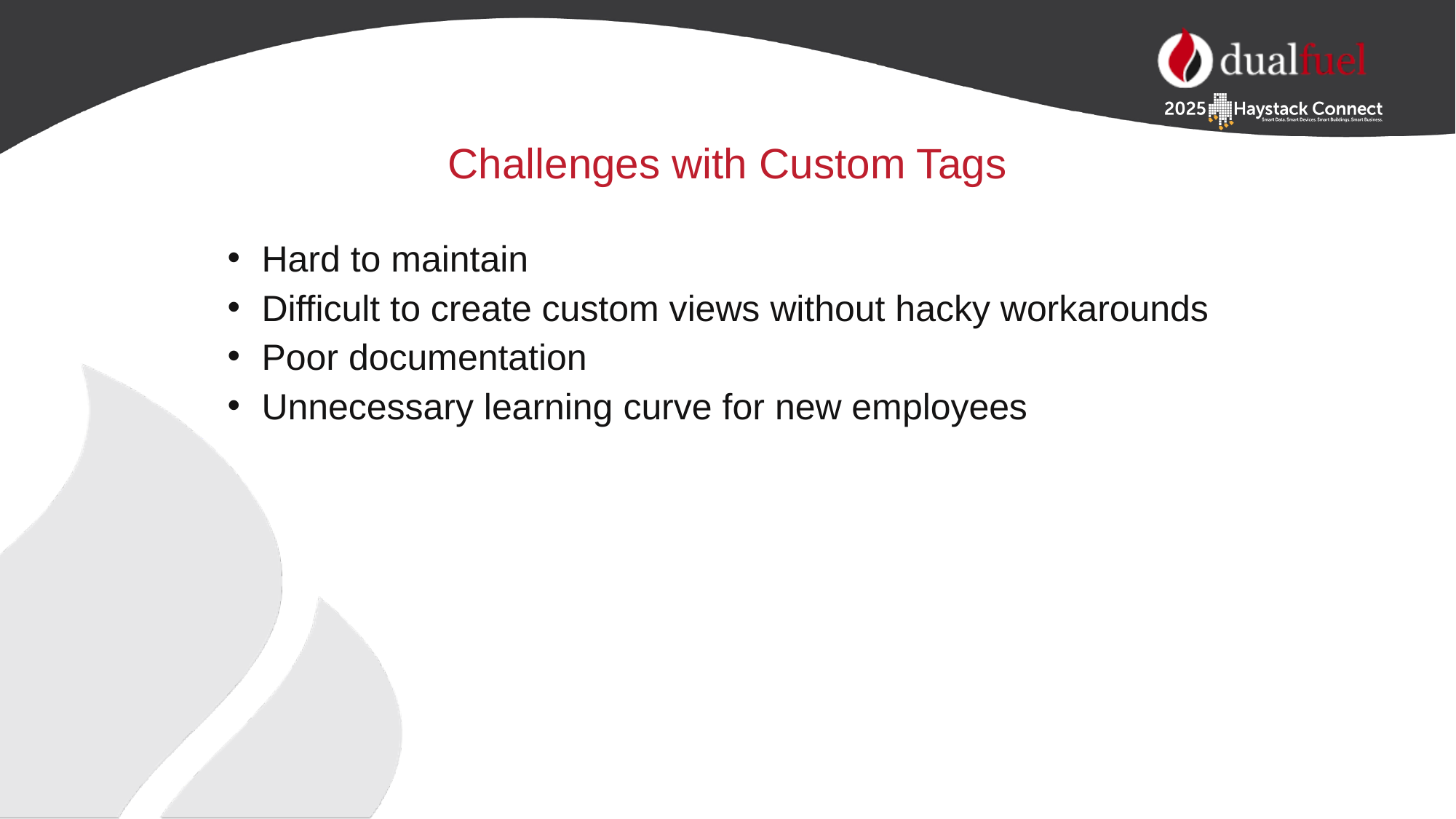

# Challenges with Custom Tags
Hard to maintain
Difficult to create custom views without hacky workarounds
Poor documentation
Unnecessary learning curve for new employees